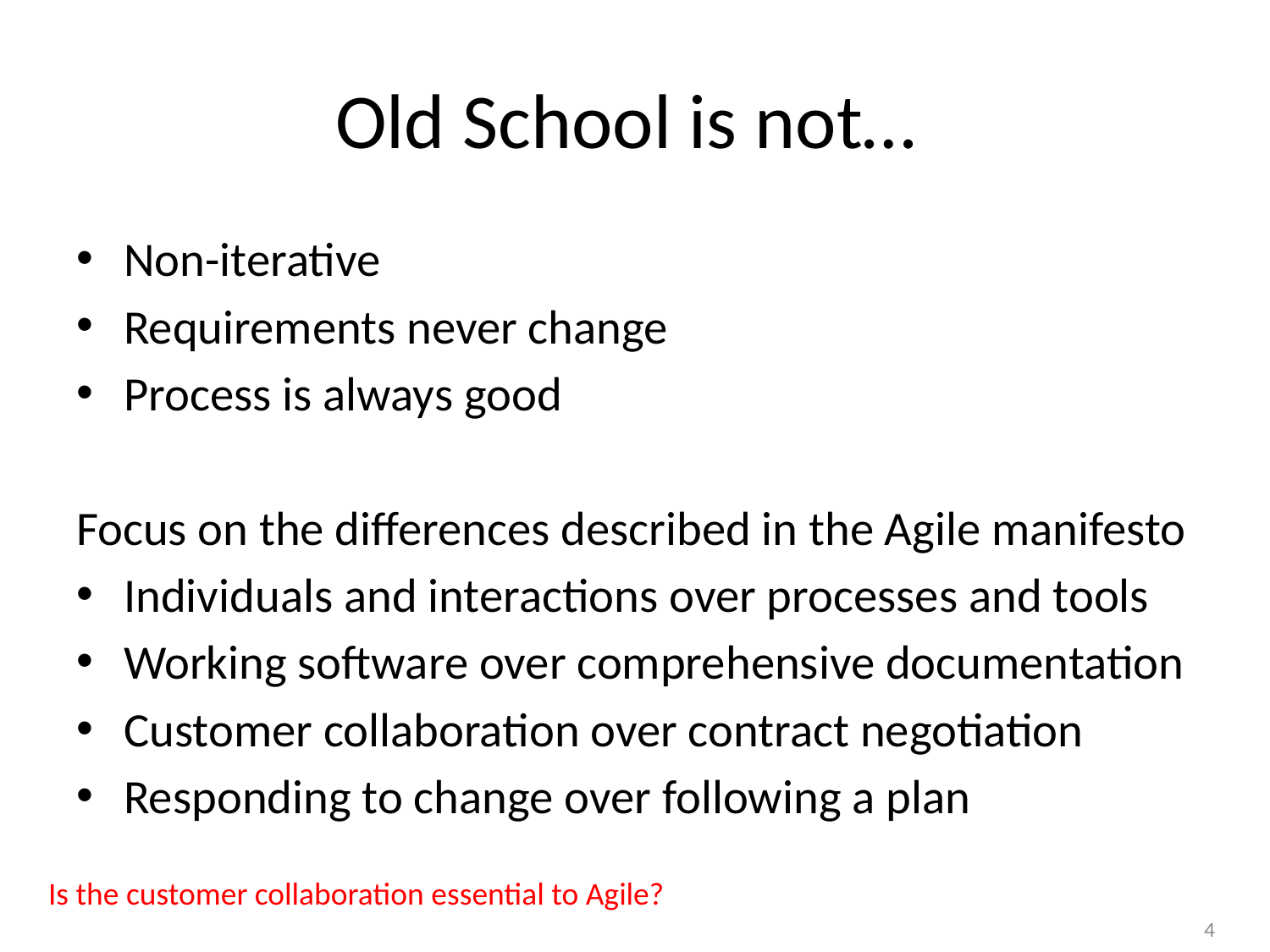

# Old School is not…
Non-iterative
Requirements never change
Process is always good

Focus on the differences described in the Agile manifesto
Individuals and interactions over processes and tools
Working software over comprehensive documentation
Customer collaboration over contract negotiation
Responding to change over following a plan

Is the customer collaboration essential to Agile?